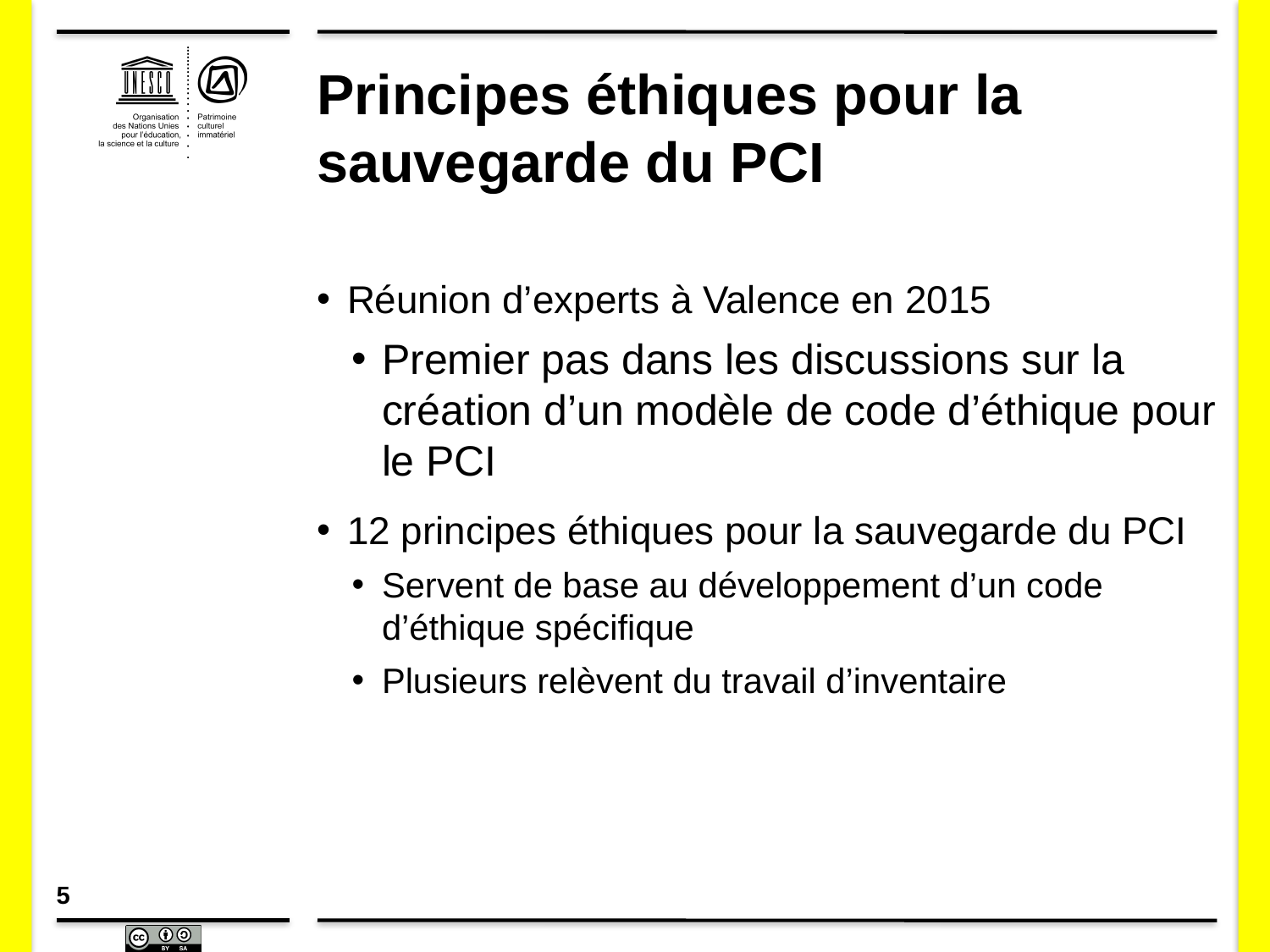

# Principes éthiques pour la sauvegarde du PCI
Réunion d’experts à Valence en 2015
Premier pas dans les discussions sur la création d’un modèle de code d’éthique pour le PCI
12 principes éthiques pour la sauvegarde du PCI
Servent de base au développement d’un code d’éthique spécifique
Plusieurs relèvent du travail d’inventaire